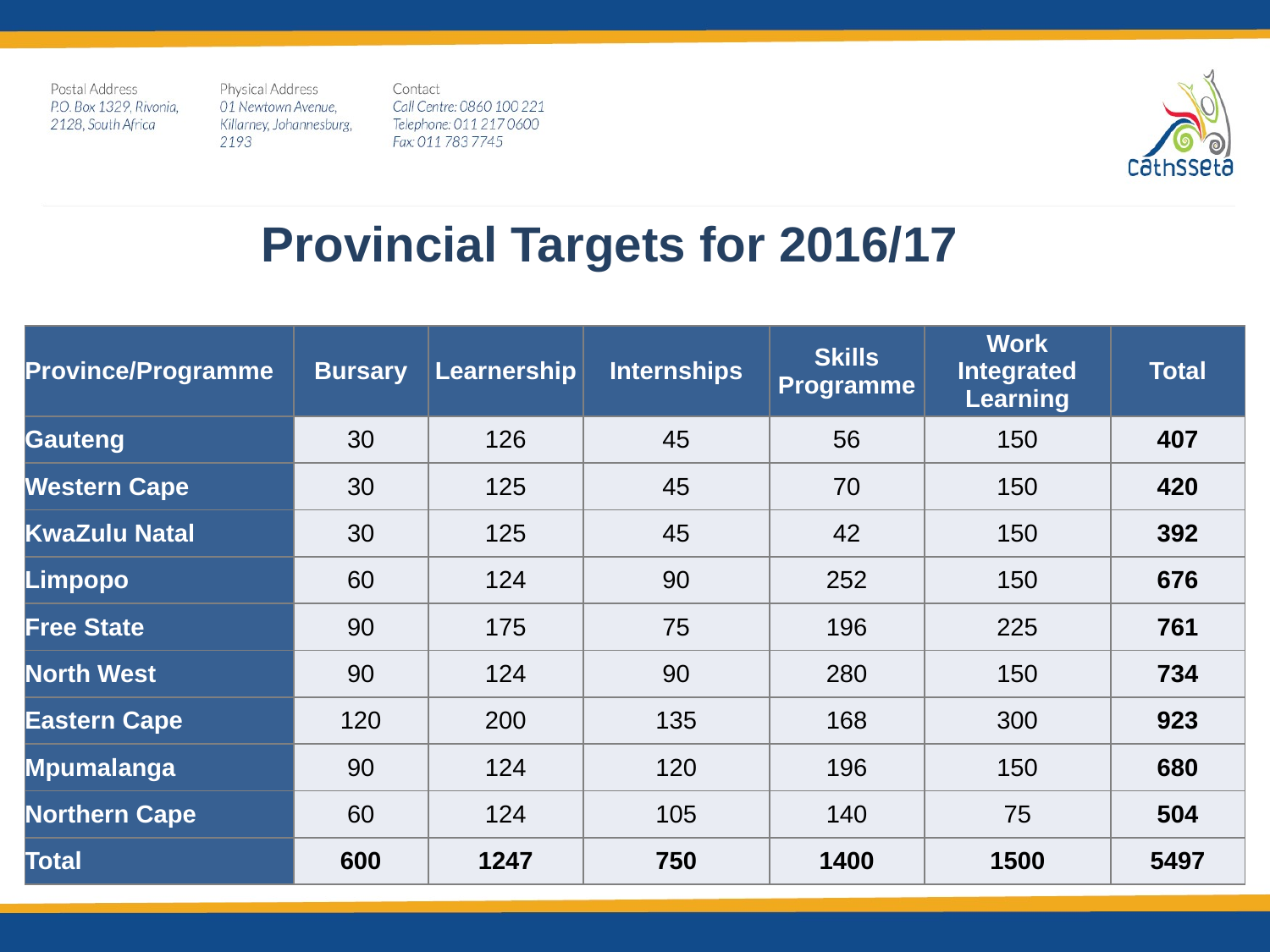

Provincial Targets for 2016/17
| Province/Programme | Bursary | Learnership | Internships | Skills Programme | Work Integrated Learning | Total |
| --- | --- | --- | --- | --- | --- | --- |
| Gauteng | 30 | 126 | 45 | 56 | 150 | 407 |
| Western Cape | 30 | 125 | 45 | 70 | 150 | 420 |
| KwaZulu Natal | 30 | 125 | 45 | 42 | 150 | 392 |
| Limpopo | 60 | 124 | 90 | 252 | 150 | 676 |
| Free State | 90 | 175 | 75 | 196 | 225 | 761 |
| North West | 90 | 124 | 90 | 280 | 150 | 734 |
| Eastern Cape | 120 | 200 | 135 | 168 | 300 | 923 |
| Mpumalanga | 90 | 124 | 120 | 196 | 150 | 680 |
| Northern Cape | 60 | 124 | 105 | 140 | 75 | 504 |
| Total | 600 | 1247 | 750 | 1400 | 1500 | 5497 |